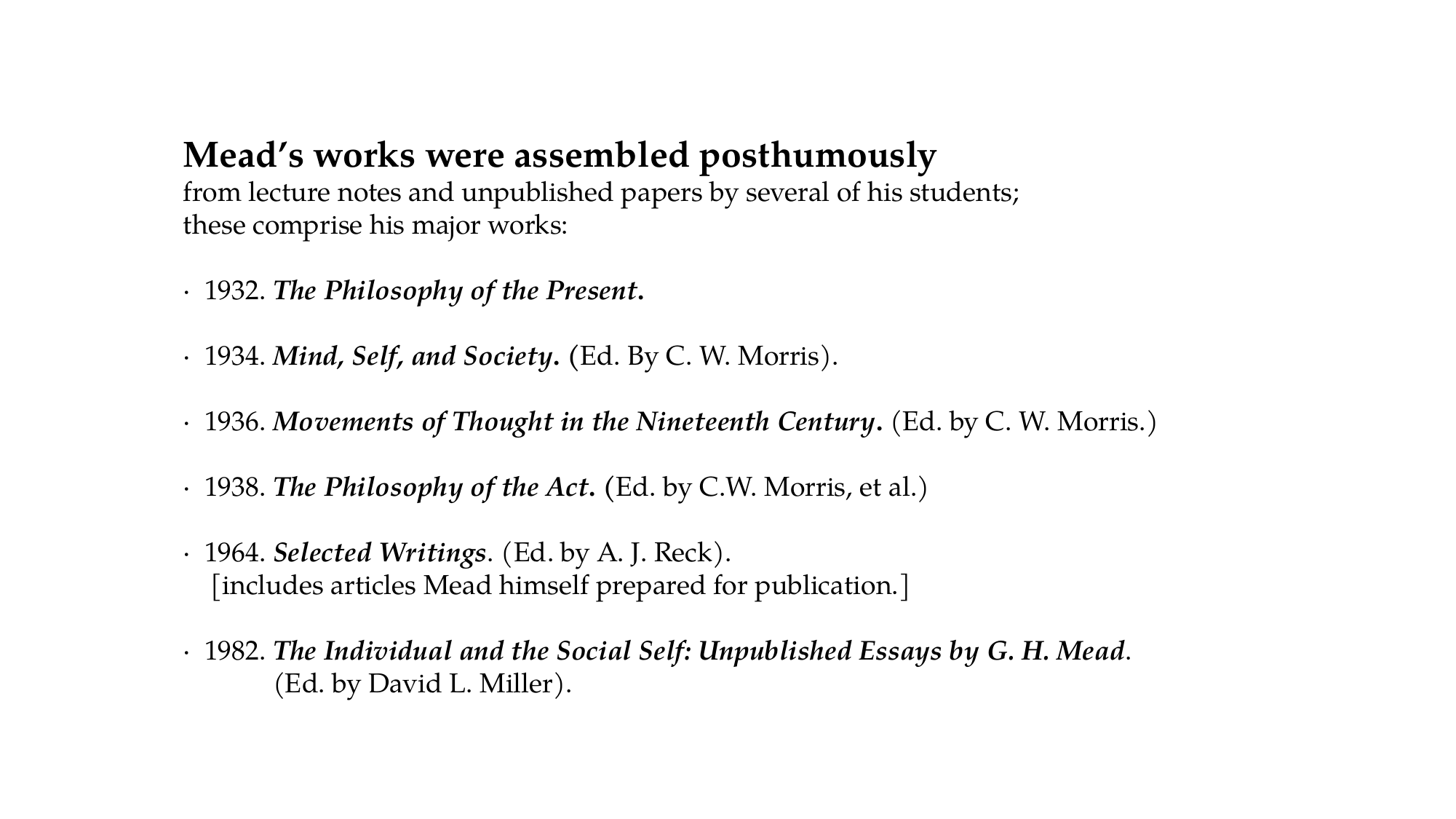

Mead’s works were assembled posthumously
from lecture notes and unpublished papers by several of his students;
these comprise his major works:
·  1932. The Philosophy of the Present.
·  1934. Mind, Self, and Society. (Ed. By C. W. Morris).
·  1936. Movements of Thought in the Nineteenth Century. (Ed. by C. W. Morris.)

·  1938. The Philosophy of the Act. (Ed. by C.W. Morris, et al.)

·  1964. Selected Writings. (Ed. by A. J. Reck).
    [includes articles Mead himself prepared for publication.]

·  1982. The Individual and the Social Self: Unpublished Essays by G. H. Mead.
             (Ed. by David L. Miller).